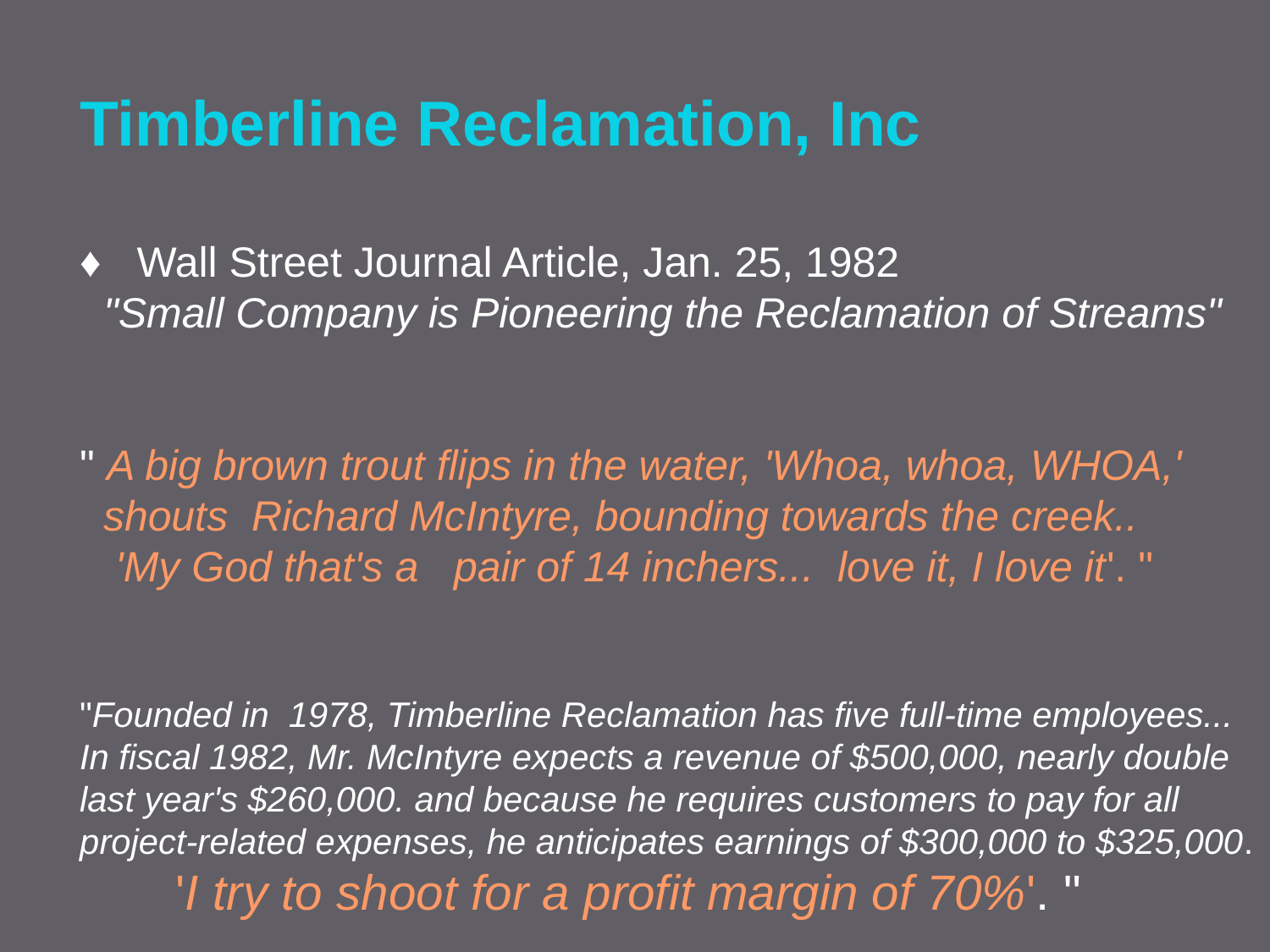

Timberline Reclamation, Inc

♦   Wall Street Journal Article, Jan. 25, 1982
  "Small Company is Pioneering the Reclamation of Streams"

" A big brown trout flips in the water, 'Whoa, whoa, WHOA,'
  shouts  Richard McIntyre, bounding towards the creek..
   'My God that's a   pair of 14 inchers...  love it, I love it'. "

"Founded in  1978, Timberline Reclamation has five full-time employees...
In fiscal 1982, Mr. McIntyre expects a revenue of $500,000, nearly double
last year's $260,000. and because he requires customers to pay for all
project-related expenses, he anticipates earnings of $300,000 to $325,000.
       'I try to shoot for a profit margin of 70%'. "